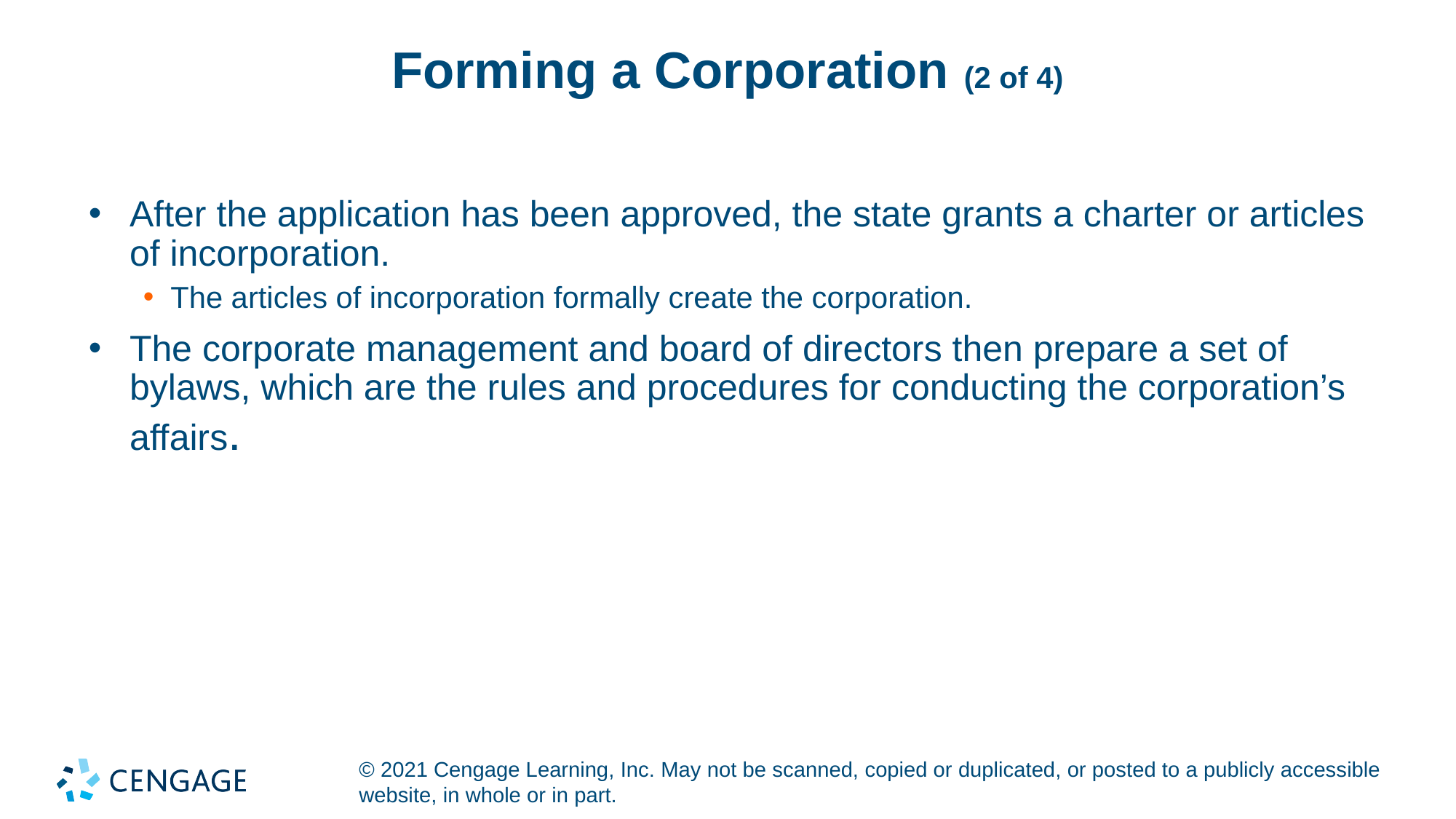

# Forming a Corporation (2 of 4)
After the application has been approved, the state grants a charter or articles of incorporation.
The articles of incorporation formally create the corporation.
The corporate management and board of directors then prepare a set of bylaws, which are the rules and procedures for conducting the corporation’s affairs.